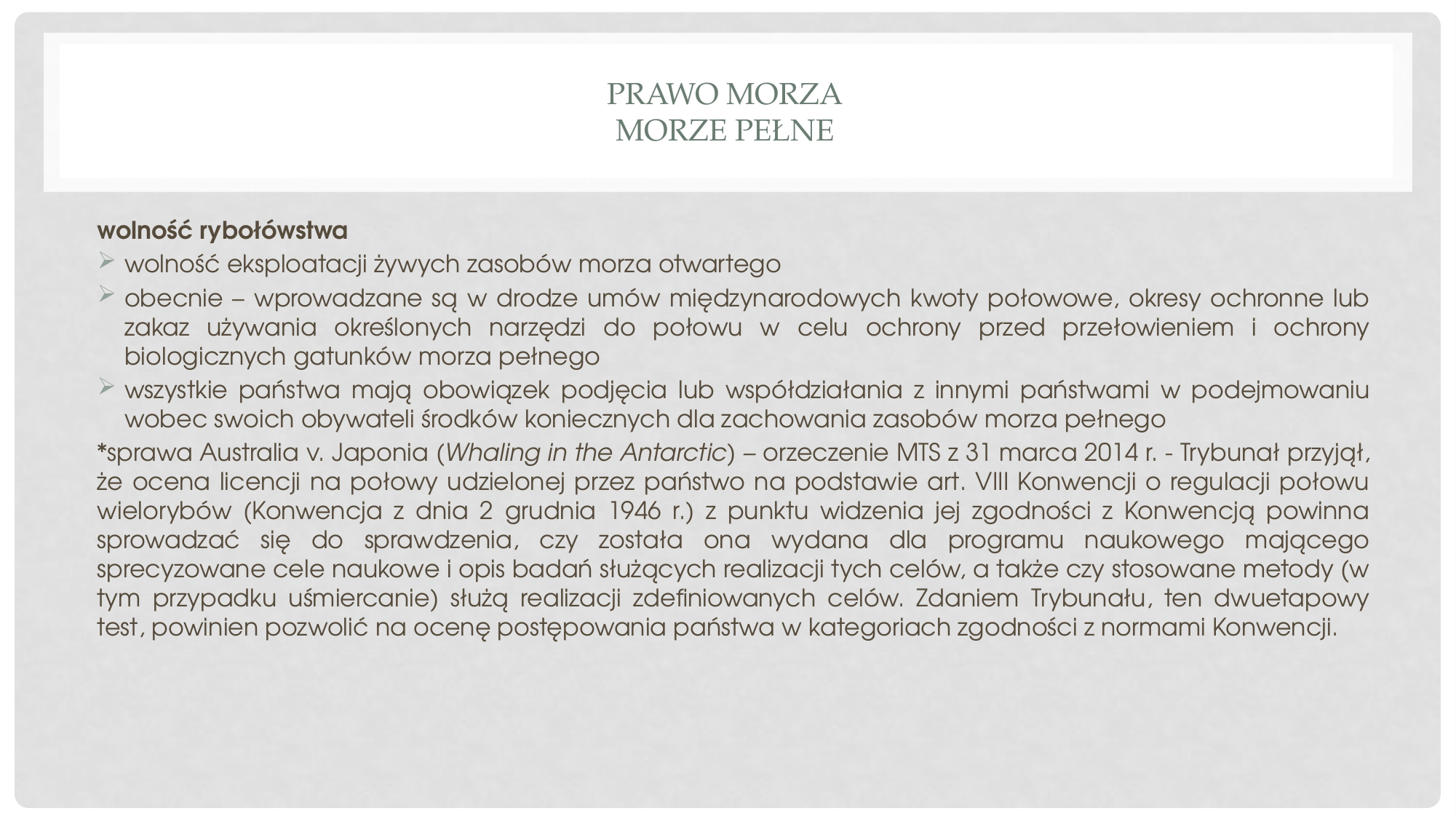

# Prawo morza morze pełne
wolność rybołówstwa
wolność eksploatacji żywych zasobów morza otwartego
obecnie – wprowadzane są w drodze umów międzynarodowych kwoty połowowe, okresy ochronne lub zakaz używania określonych narzędzi do połowu w celu ochrony przed przełowieniem i ochrony biologicznych gatunków morza pełnego
wszystkie państwa mają obowiązek podjęcia lub współdziałania z innymi państwami w podejmowaniu wobec swoich obywateli środków koniecznych dla zachowania zasobów morza pełnego
*sprawa Australia v. Japonia (Whaling in the Antarctic) – orzeczenie MTS z 31 marca 2014 r. - Trybunał przyjął, że ocena licencji na połowy udzielonej przez państwo na podstawie art. VIII Konwencji o regulacji połowu wielorybów (Konwencja z dnia 2 grudnia 1946 r.) z punktu widzenia jej zgodności z Konwencją powinna sprowadzać się do sprawdzenia, czy została ona wydana dla programu naukowego mającego sprecyzowane cele naukowe i opis badań służących realizacji tych celów, a także czy stosowane metody (w tym przypadku uśmiercanie) służą realizacji zdefiniowanych celów. Zdaniem Trybunału, ten dwuetapowy test, powinien pozwolić na ocenę postępowania państwa w kategoriach zgodności z normami Konwencji.